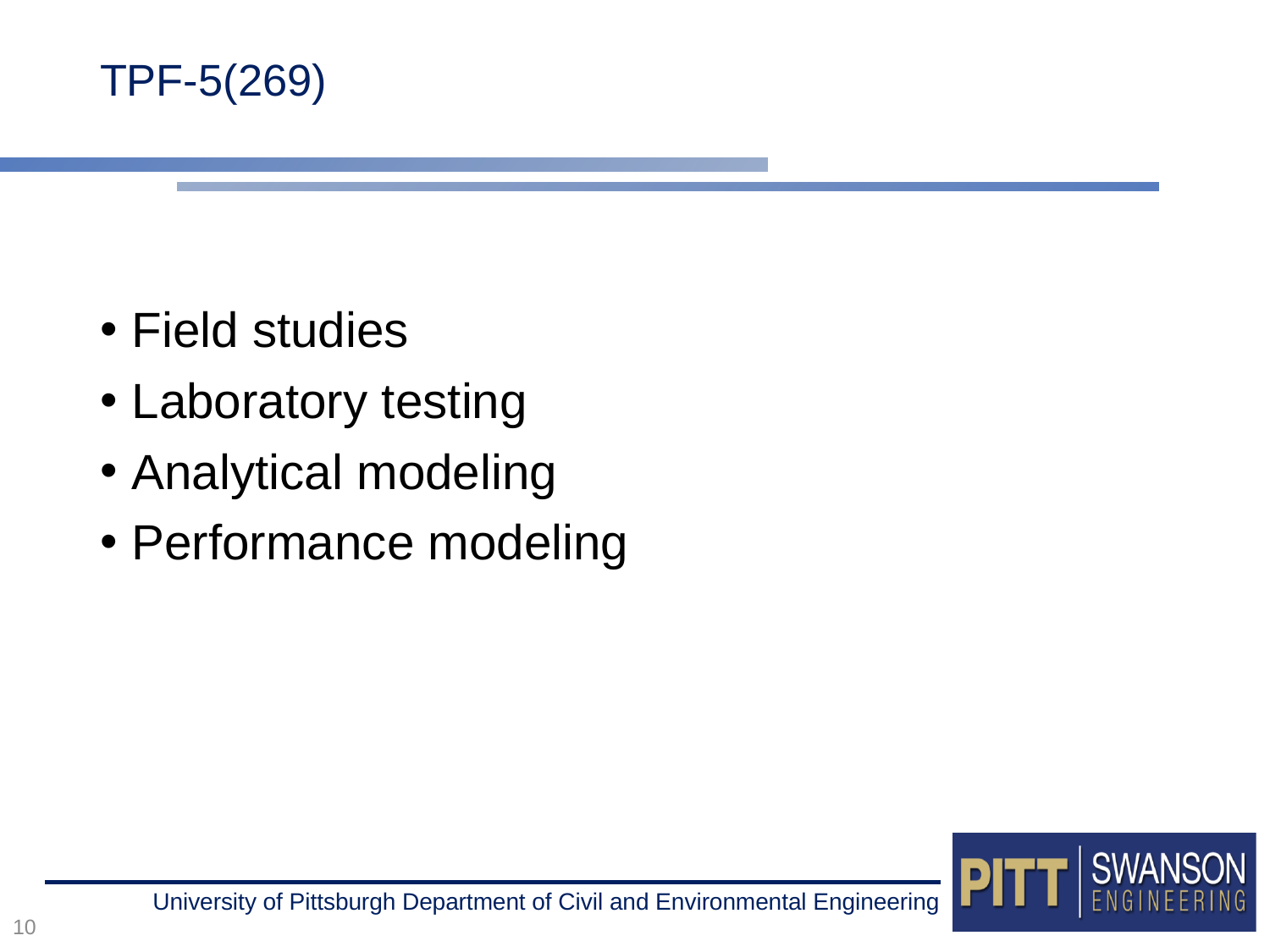

# TPF-5(269)
Field studies
Laboratory testing
Analytical modeling
Performance modeling

10